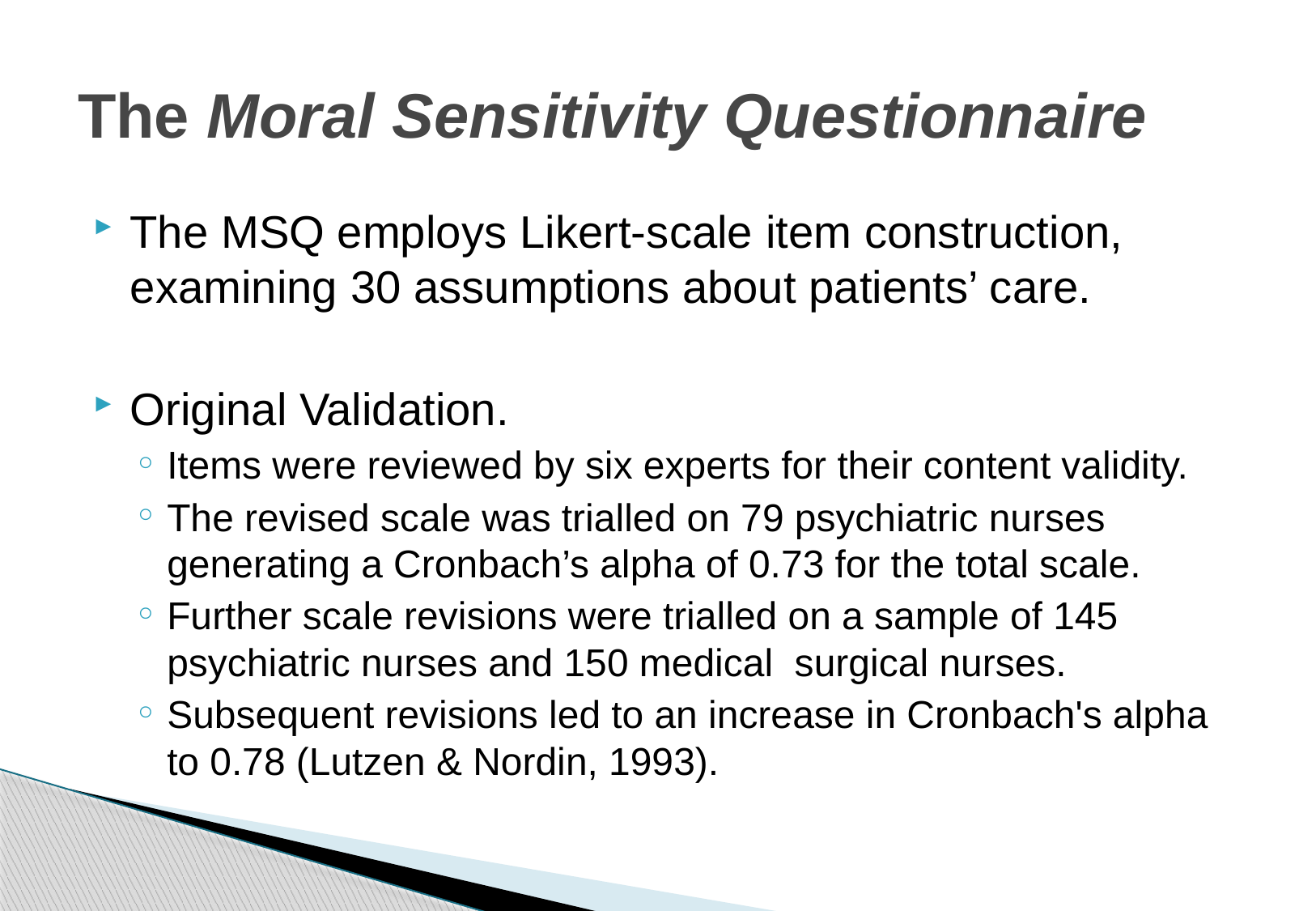

# The Moral Sensitivity Questionnaire
The MSQ employs Likert-scale item construction, examining 30 assumptions about patients’ care.

Original Validation.
Items were reviewed by six experts for their content validity.
The revised scale was trialled on 79 psychiatric nurses generating a Cronbach’s alpha of 0.73 for the total scale.
Further scale revisions were trialled on a sample of 145 psychiatric nurses and 150 medical  surgical nurses.
Subsequent revisions led to an increase in Cronbach's alpha to 0.78 (Lutzen & Nordin, 1993).